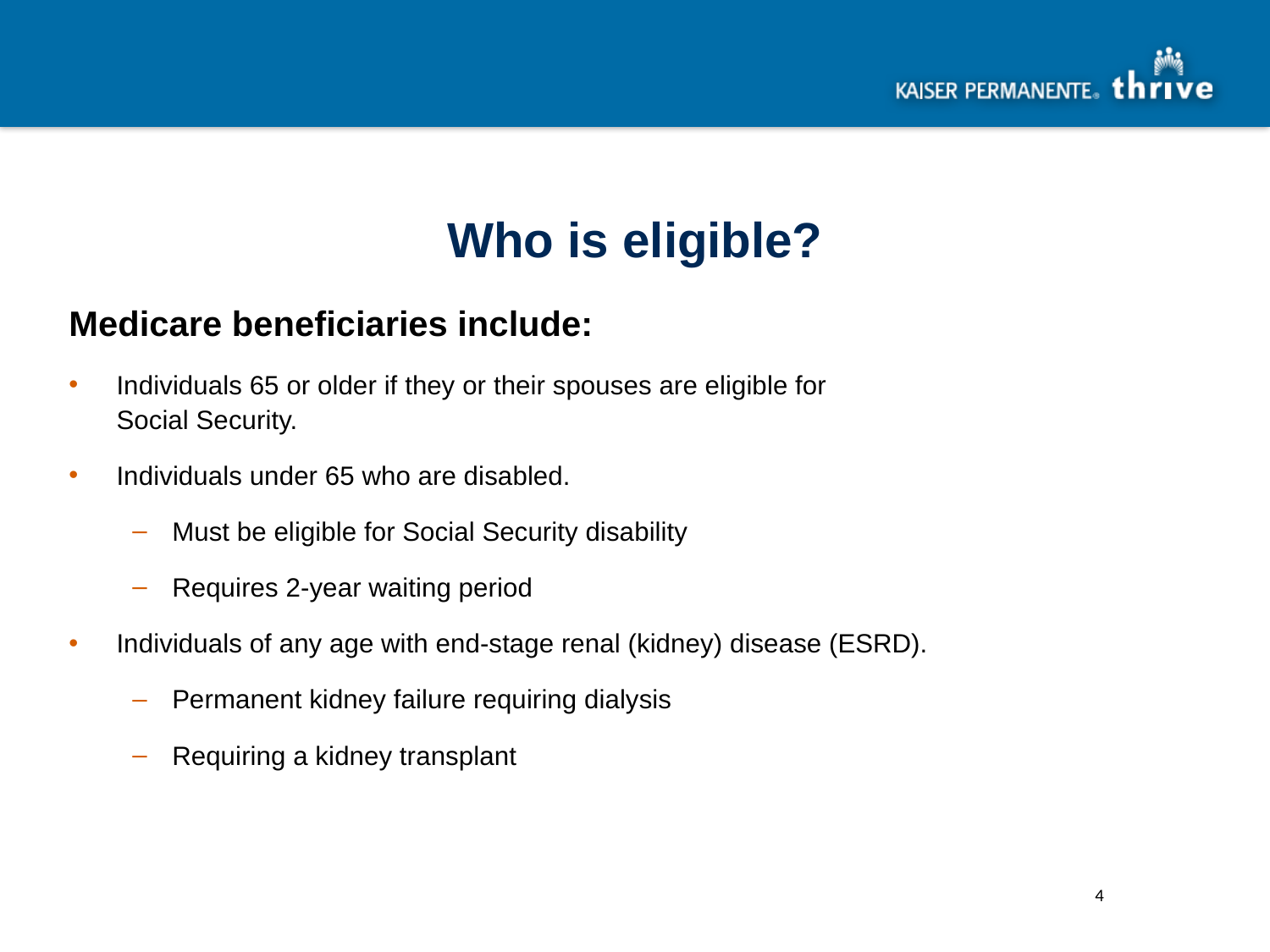

# Who is eligible?
Medicare beneficiaries include:
Individuals 65 or older if they or their spouses are eligible for
Social Security.
Individuals under 65 who are disabled.
Must be eligible for Social Security disability
Requires 2-year waiting period
Individuals of any age with end-stage renal (kidney) disease (ESRD).
Permanent kidney failure requiring dialysis
Requiring a kidney transplant
4